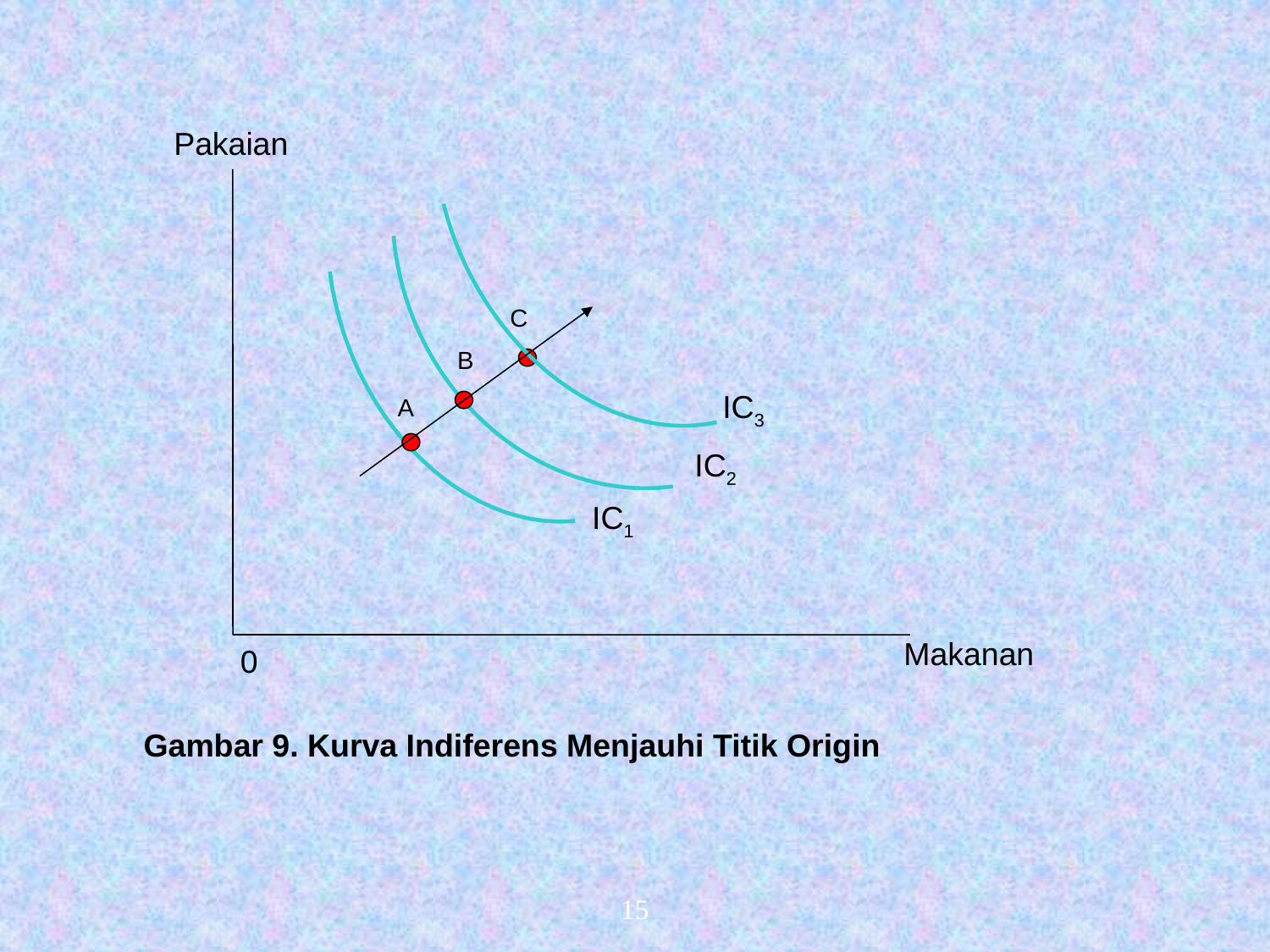

Pakaian

C

B

IC3
A

IC2
IC1

Makanan
0
Gambar 9. Kurva Indiferens Menjauhi Titik Origin
15